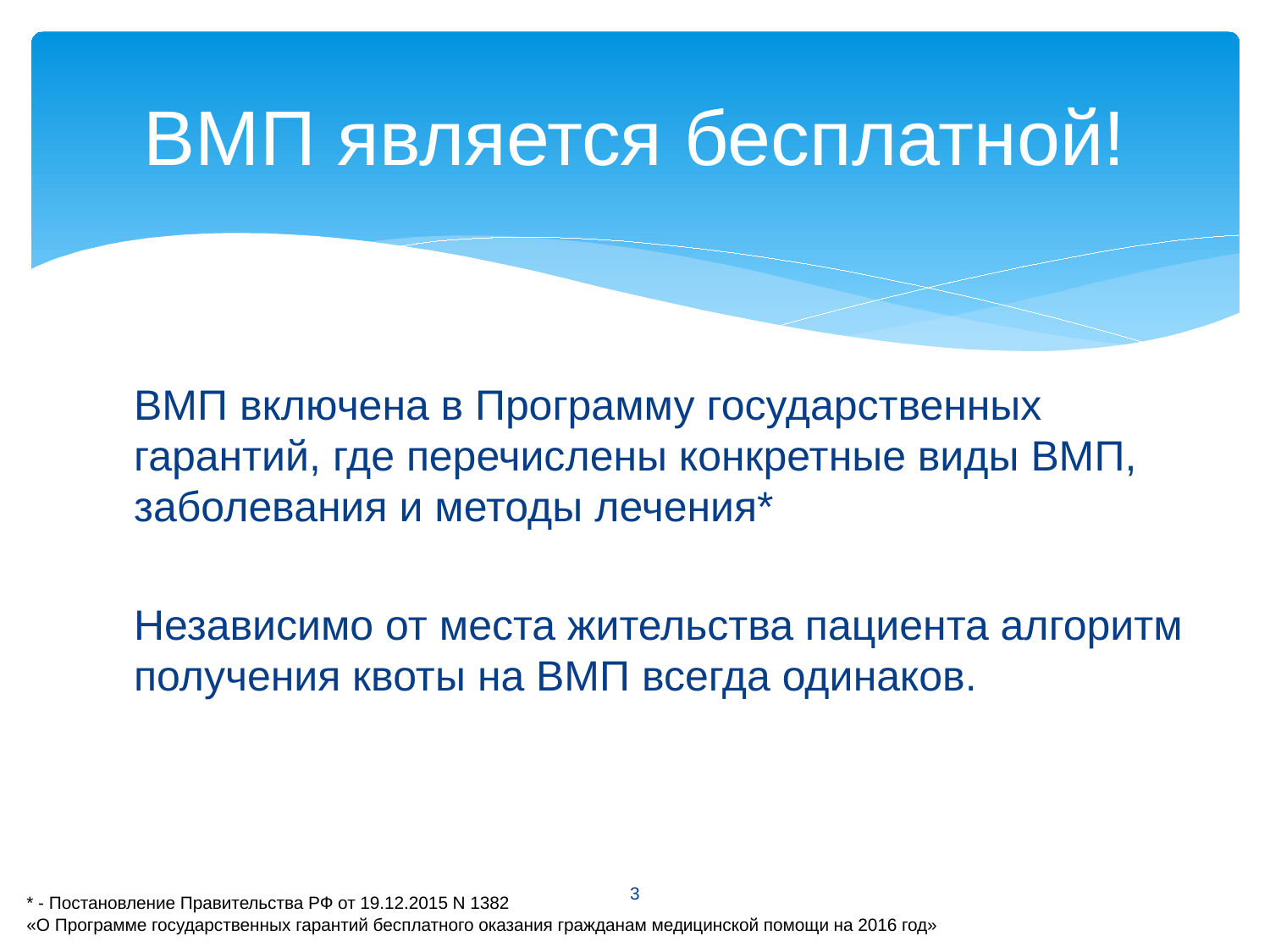

# ВМП является бесплатной!
ВМП включена в Программу государственных гарантий, где перечислены конкретные виды ВМП, заболевания и методы лечения*

Независимо от места жительства пациента алгоритм получения квоты на ВМП всегда одинаков.
3
* - Постановление Правительства РФ от 19.12.2015 N 1382
«О Программе государственных гарантий бесплатного оказания гражданам медицинской помощи на 2016 год»